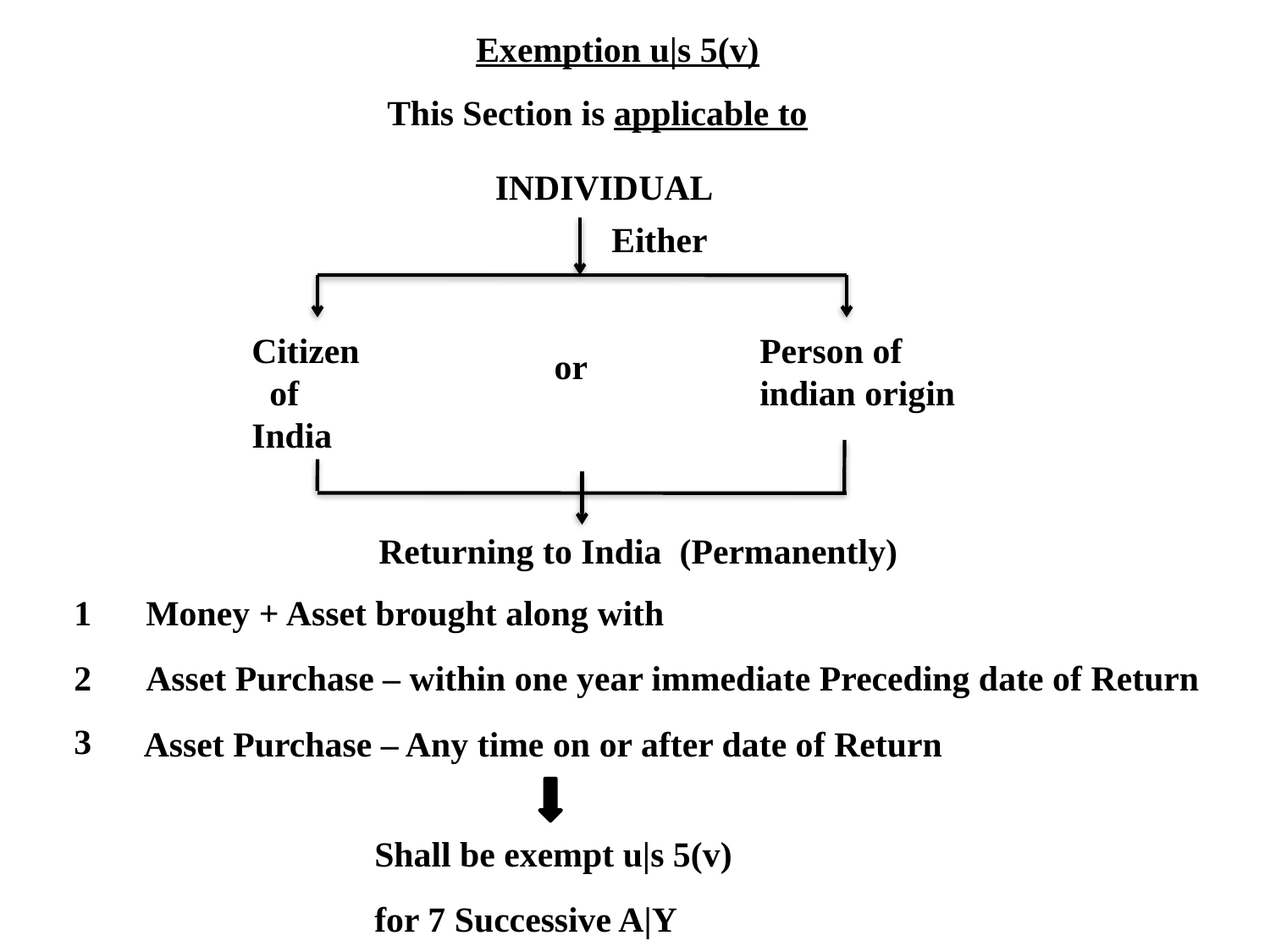

Exemption u|s 5(v)
This Section is applicable to
INDIVIDUAL
Either
Citizen
  of
India
Person of indian origin

or

Returning to India  (Permanently)
1
Money + Asset brought along with
2
Asset Purchase – within one year immediate Preceding date of Return
3
Asset Purchase – Any time on or after date of Return

Shall be exempt u|s 5(v)
for 7 Successive A|Y